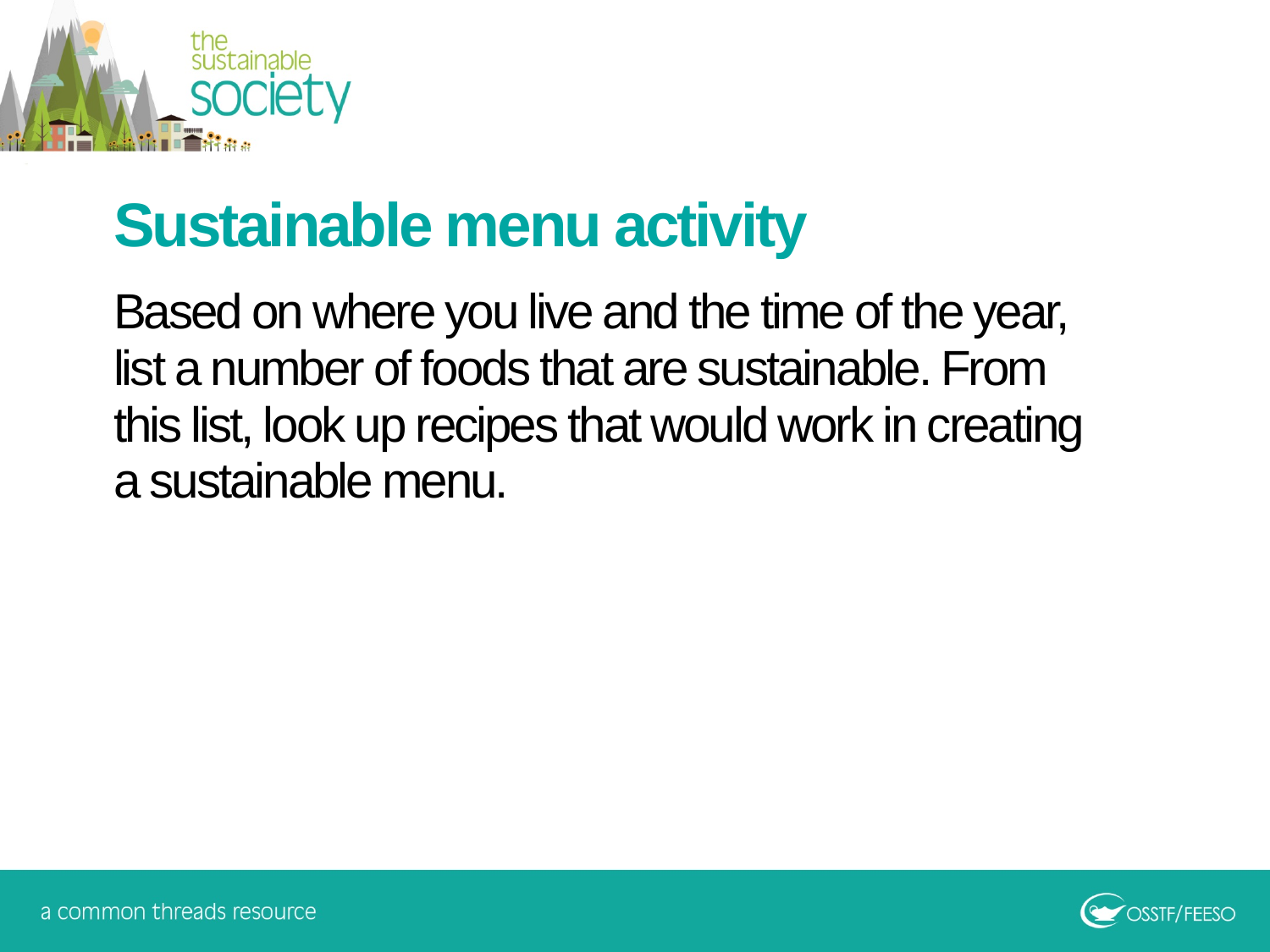

Sustainable menu activity
Based on where you live and the time of the year, list a number of foods that are sustainable. From this list, look up recipes that would work in creating a sustainable menu.